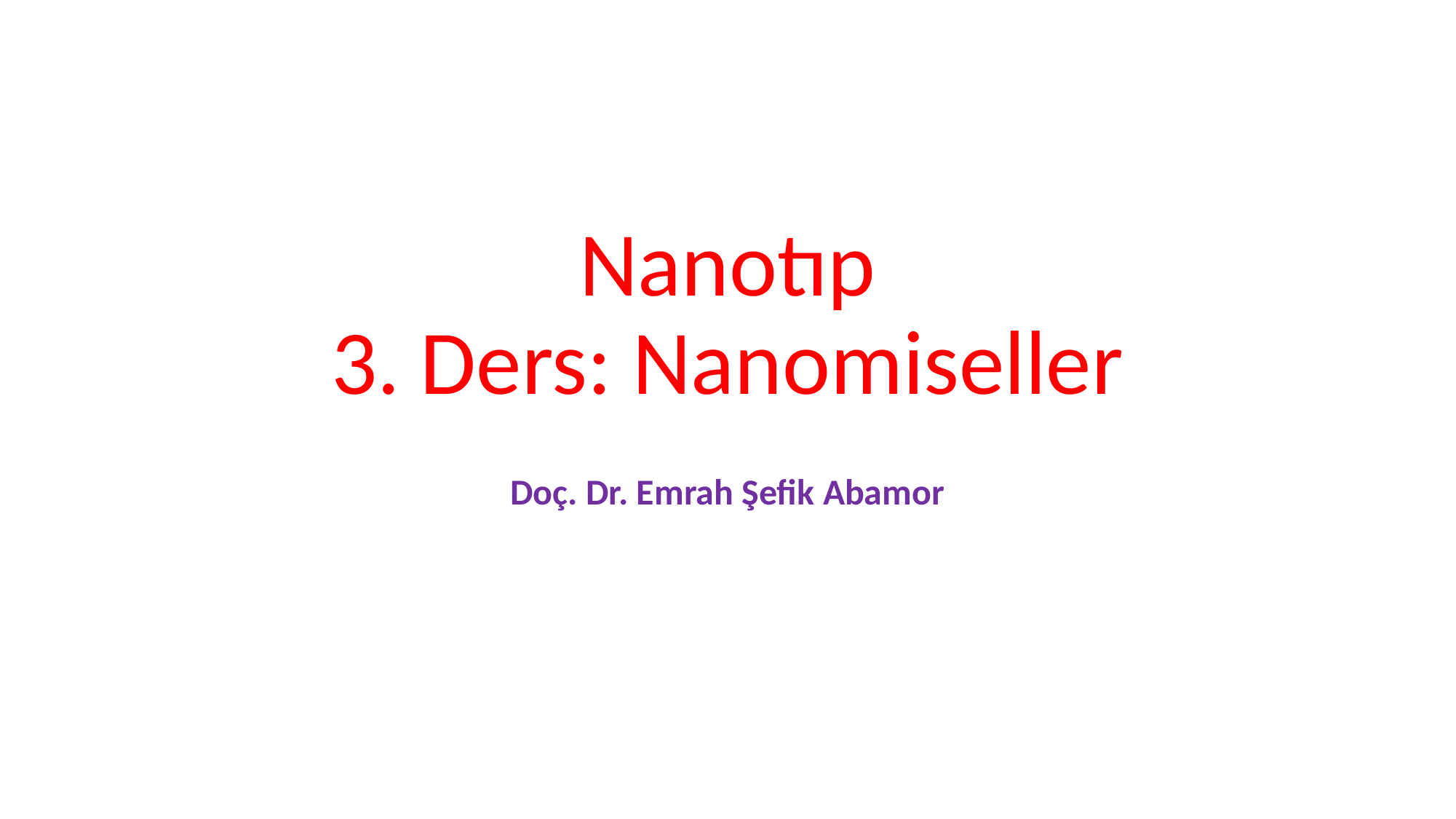

# Nanotıp 3. Ders: Nanomiseller
Doç. Dr. Emrah Şefik Abamor